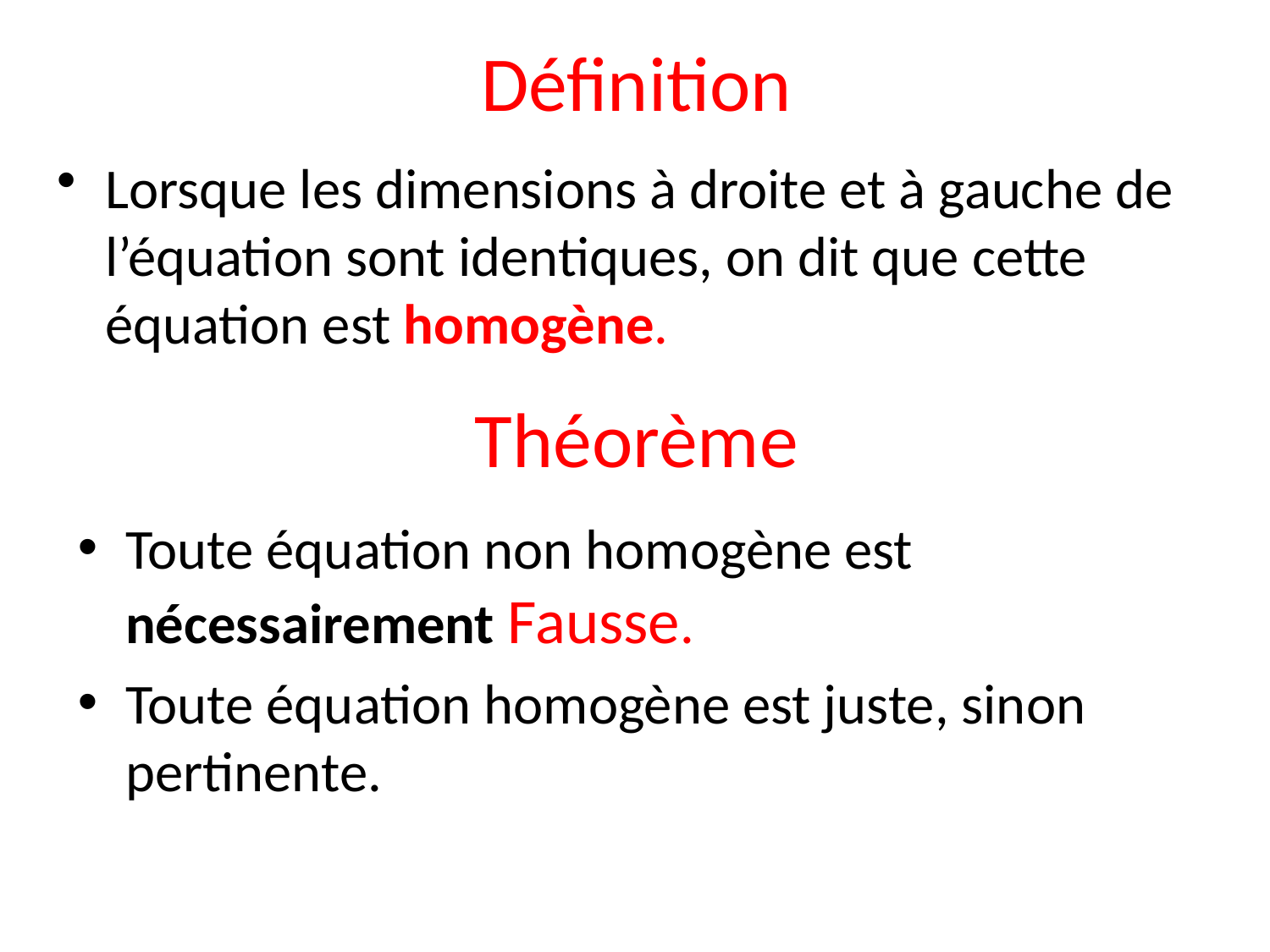

Définition
Lorsque les dimensions à droite et à gauche de l’équation sont identiques, on dit que cette équation est homogène.
# Théorème
Toute équation non homogène est nécessairement Fausse.
Toute équation homogène est juste, sinon pertinente.